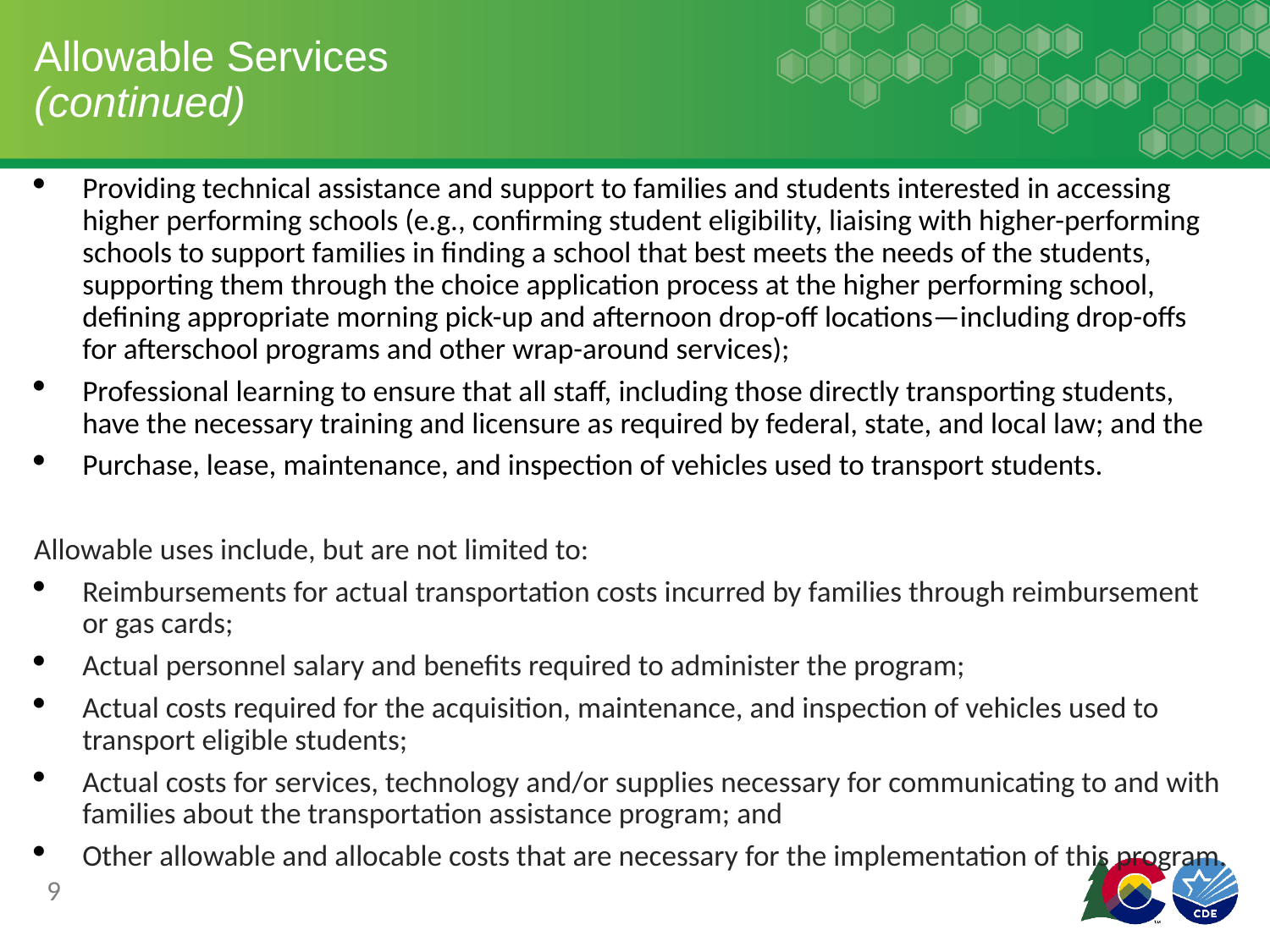

# Allowable Services (continued)
Providing technical assistance and support to families and students interested in accessing higher performing schools (e.g., confirming student eligibility, liaising with higher-performing schools to support families in finding a school that best meets the needs of the students, supporting them through the choice application process at the higher performing school, defining appropriate morning pick-up and afternoon drop-off locations—including drop-offs for afterschool programs and other wrap-around services);
Professional learning to ensure that all staff, including those directly transporting students, have the necessary training and licensure as required by federal, state, and local law; and the
Purchase, lease, maintenance, and inspection of vehicles used to transport students.

Allowable uses include, but are not limited to:
Reimbursements for actual transportation costs incurred by families through reimbursement or gas cards;
Actual personnel salary and benefits required to administer the program;
Actual costs required for the acquisition, maintenance, and inspection of vehicles used to transport eligible students;
Actual costs for services, technology and/or supplies necessary for communicating to and with families about the transportation assistance program; and
Other allowable and allocable costs that are necessary for the implementation of this program.
9